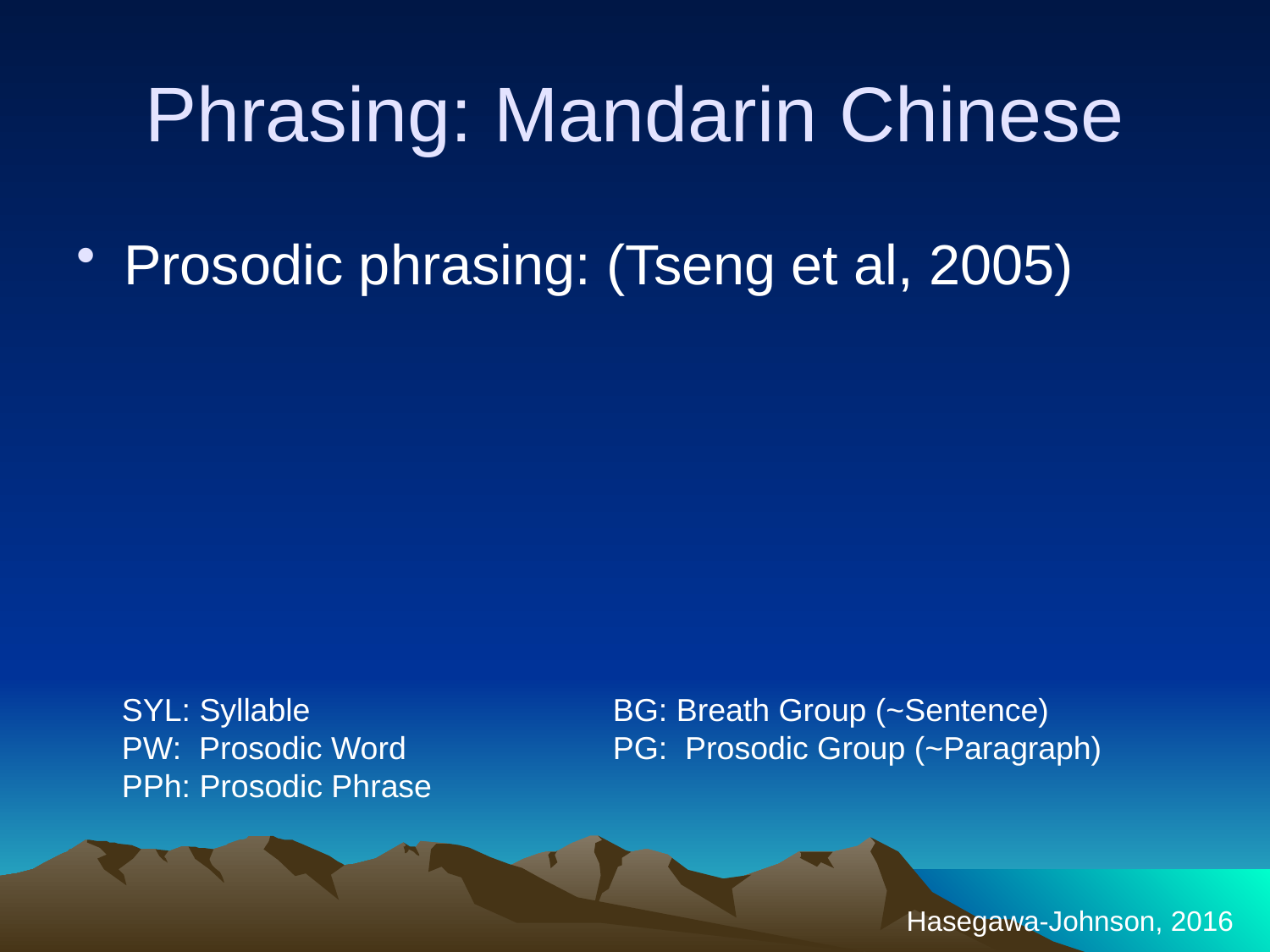

# Phrasing: Mandarin Chinese
Prosodic phrasing: (Tseng et al, 2005)

SYL: Syllable
PW:  Prosodic Word
PPh: Prosodic Phrase
BG: Breath Group (~Sentence)
PG:  Prosodic Group (~Paragraph)
Hasegawa-Johnson, 2016